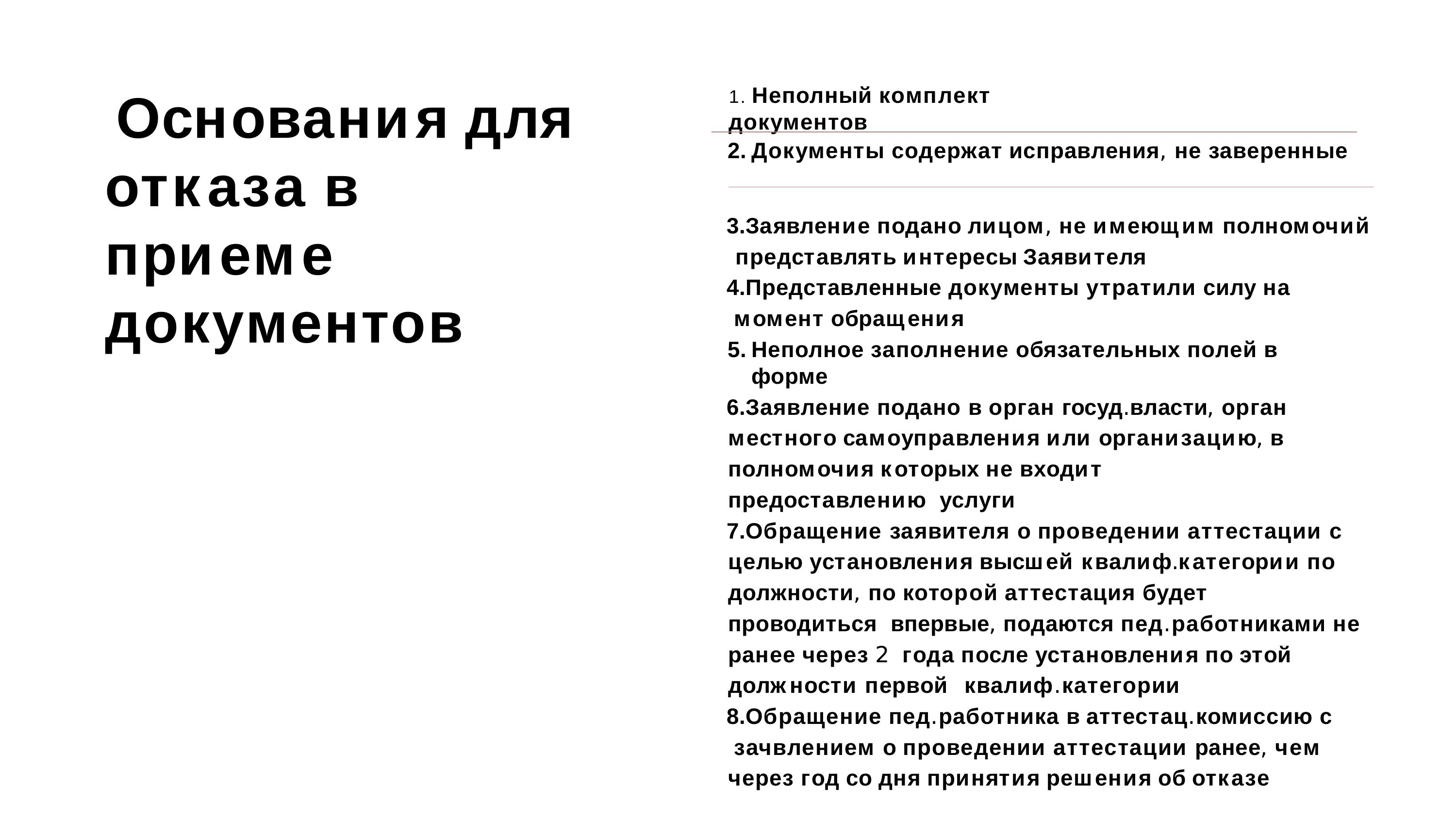

Основания для  отказа в приеме  документов
# 1. Неполный комплект документов

Документы содержат исправления, не заверенные

Заявление подано лицом, не имеющим полномочий  представлять интересы Заявителя
Представленные документы утратили силу на  момент обращения
Неполное заполнение обязательных полей в форме
Заявление подано в орган госуд.власти, орган  местного самоуправления или организацию, в  полномочия которых не входит предоставлению  услуги
Обращение заявителя о проведении аттестации с  целью установления высшей квалиф.категории по  должности, по которой аттестация будет проводиться  впервые, подаются пед.работниками не ранее через 2  года после установления по этой должности первой  квалиф.категории
Обращение пед.работника в аттестац.комиссию с  зачвлением о проведении аттестации ранее, чем  через год со дня принятия решения об отказе